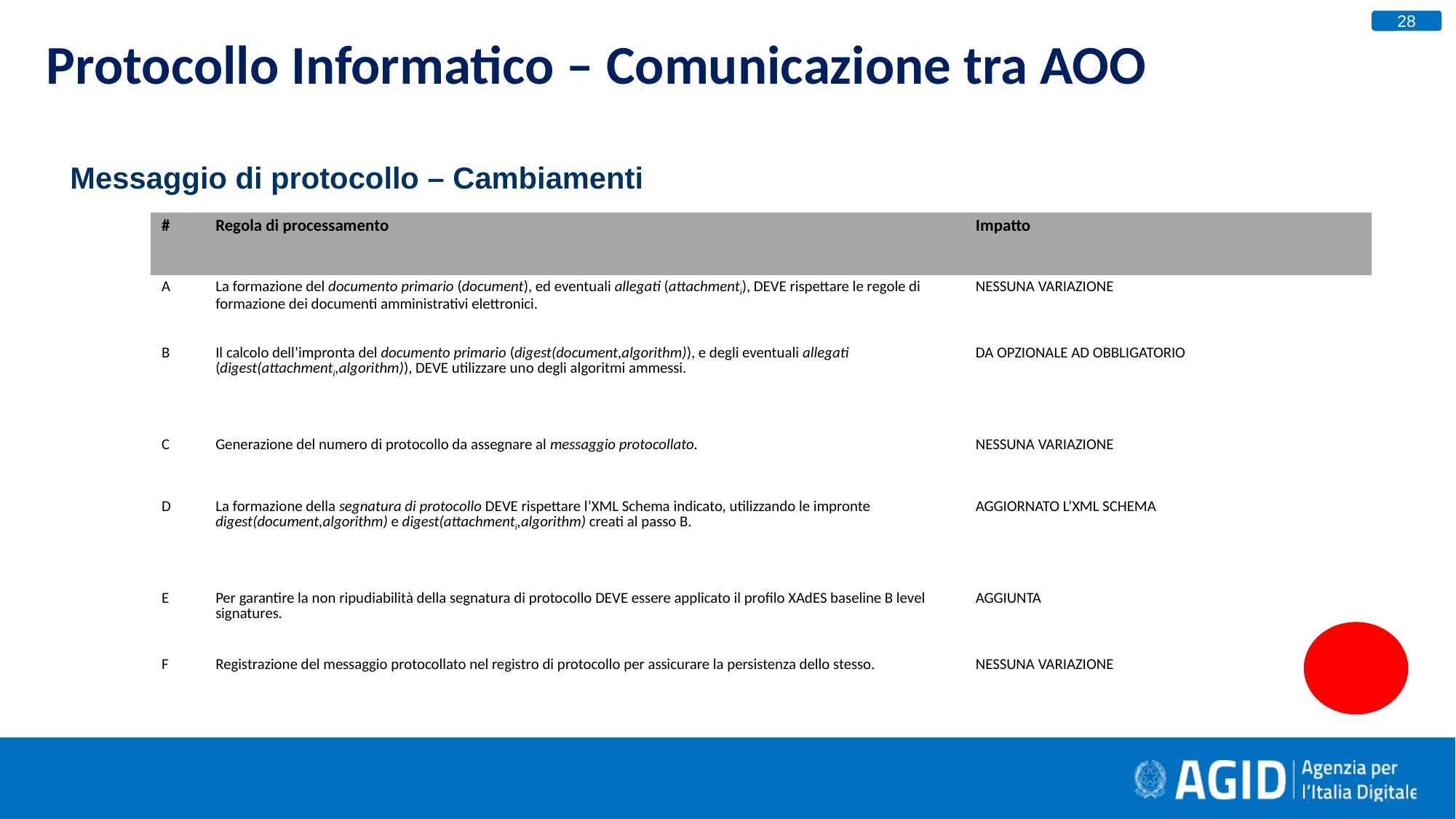

28
Protocollo Informatico – Comunicazione tra AOO
Messaggio di protocollo – Cambiamenti

| # | Regola di processamento | Impatto |
| --- | --- | --- |
| A | La formazione del documento primario (document), ed eventuali allegati (attachmenti), DEVE rispettare le regole di formazione dei documenti amministrativi elettronici. | NESSUNA VARIAZIONE |
| B | Il calcolo dell’impronta del documento primario (digest(document,algorithm)), e degli eventuali allegati (digest(attachmenti,algorithm)), DEVE utilizzare uno degli algoritmi ammessi. | DA OPZIONALE AD OBBLIGATORIO |
| C | Generazione del numero di protocollo da assegnare al messaggio protocollato. | NESSUNA VARIAZIONE |
| D | La formazione della segnatura di protocollo DEVE rispettare l’XML Schema indicato, utilizzando le impronte digest(document,algorithm) e digest(attachmenti,algorithm) creati al passo B. | AGGIORNATO L’XML SCHEMA |
| E | Per garantire la non ripudiabilità della segnatura di protocollo DEVE essere applicato il profilo XAdES baseline B level signatures. | AGGIUNTA |
| F | Registrazione del messaggio protocollato nel registro di protocollo per assicurare la persistenza dello stesso. | NESSUNA VARIAZIONE |